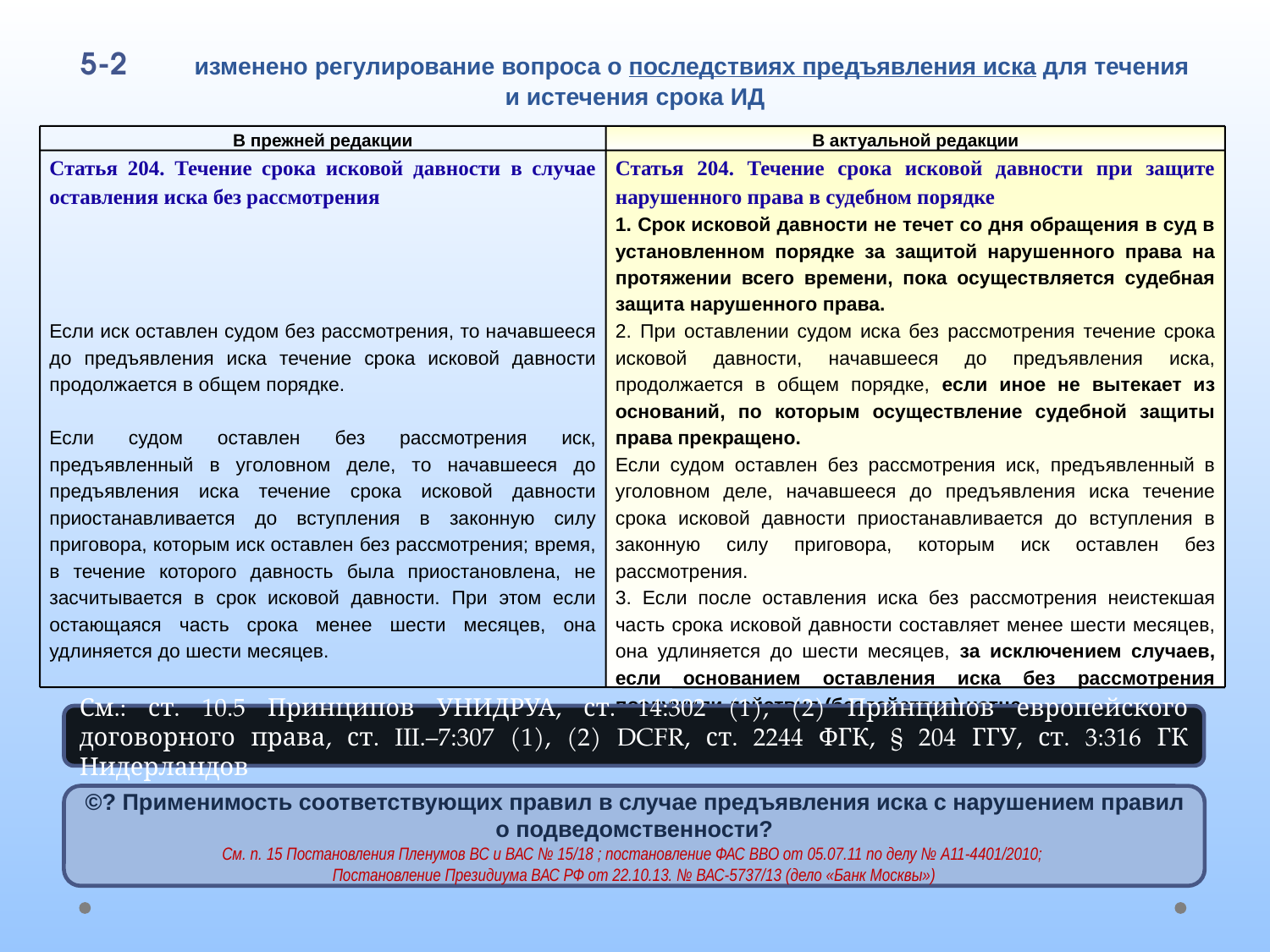

# 5-2        изменено регулирование вопроса о последствиях предъявления иска для течения и истечения срока ИД
В прежней редакции

В актуальной редакции

Статья 204. Течение срока исковой давности в случае оставления иска без рассмотрения

Если иск оставлен судом без рассмотрения, то начавшееся до предъявления иска течение срока исковой давности продолжается в общем порядке.

Если судом оставлен без рассмотрения иск, предъявленный в уголовном деле, то начавшееся до предъявления иска течение срока исковой давности приостанавливается до вступления в законную силу приговора, которым иск оставлен без рассмотрения; время, в течение которого давность была приостановлена, не засчитывается в срок исковой давности. При этом если остающаяся часть срока менее шести месяцев, она удлиняется до шести месяцев.

Статья 204. Течение срока исковой давности при защите нарушенного права в судебном порядке
1. Срок исковой давности не течет со дня обращения в суд в установленном порядке за защитой нарушенного права на протяжении всего времени, пока осуществляется судебная защита нарушенного права.
2. При оставлении судом иска без рассмотрения течение срока исковой давности, начавшееся до предъявления иска, продолжается в общем порядке, если иное не вытекает из оснований, по которым осуществление судебной защиты права прекращено.
Если судом оставлен без рассмотрения иск, предъявленный в уголовном деле, начавшееся до предъявления иска течение срока исковой давности приостанавливается до вступления в законную силу приговора, которым иск оставлен без рассмотрения.
3. Если после оставления иска без рассмотрения неистекшая часть срока исковой давности составляет менее шести месяцев, она удлиняется до шести месяцев, за исключением случаев, если основанием оставления иска без рассмотрения послужили действия (бездействие) истца.

См.: ст. 10.5 Принципов УНИДРУА, ст. 14:302 (1), (2) Принципов европейского договорного права, ст. III.–7:307 (1), (2) DCFR, ст. 2244 ФГК, § 204 ГГУ, ст. 3:316 ГК Нидерландов
©? Применимость соответствующих правил в случае предъявления иска с нарушением правил о подведомственности?
См. п. 15 Постановления Пленумов ВС и ВАС № 15/18 ; постановление ФАС ВВО от 05.07.11 по делу № А11-4401/2010;
Постановление Президиума ВАС РФ от 22.10.13. № ВАС-5737/13 (дело «Банк Москвы»)